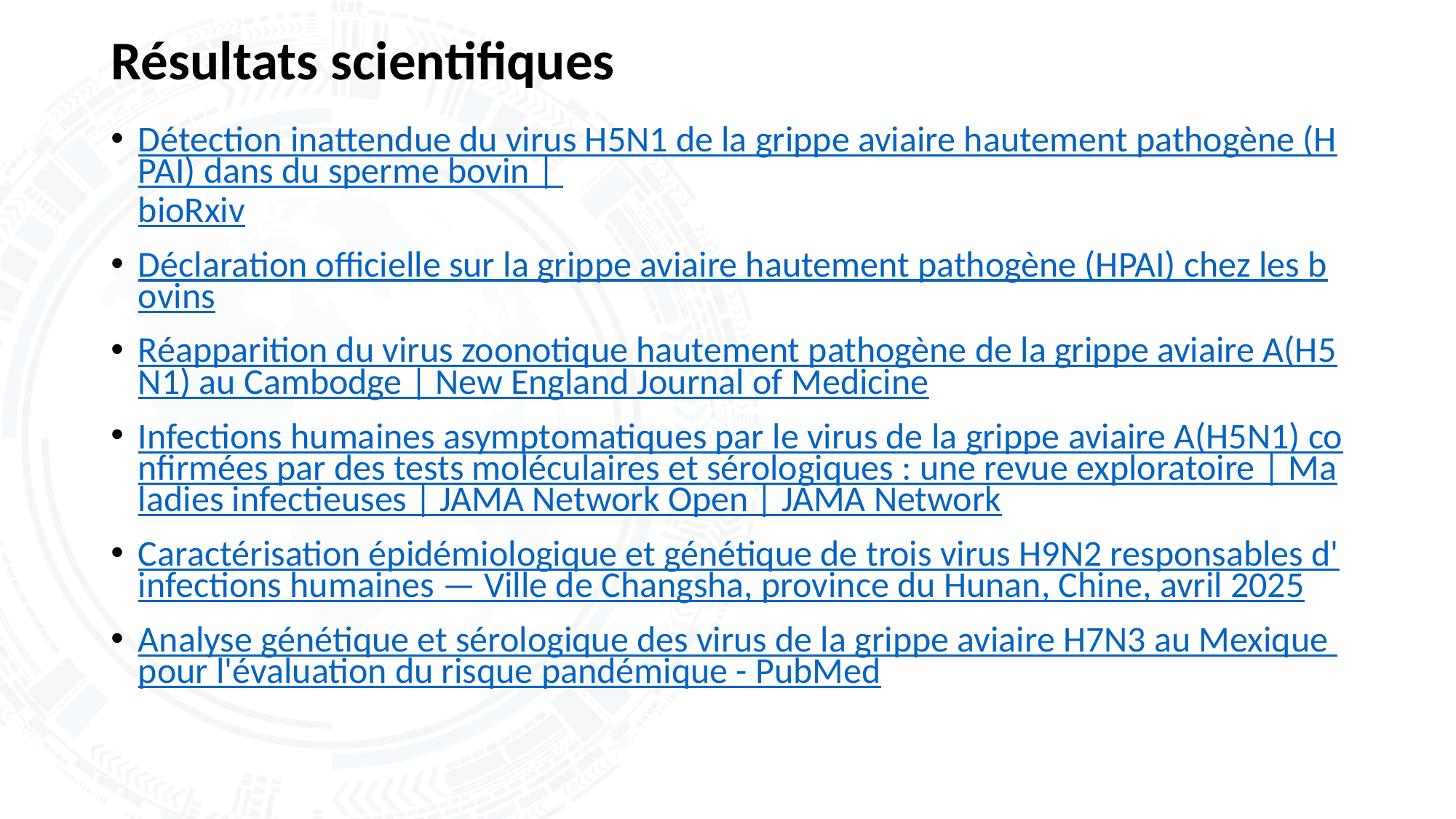

# Résultats scientifiques
Détection inattendue du virus H5N1 de la grippe aviaire hautement pathogène (HPAI) dans du sperme bovin | bioRxiv
Déclaration officielle sur la grippe aviaire hautement pathogène (HPAI) chez les bovins
Réapparition du virus zoonotique hautement pathogène de la grippe aviaire A(H5N1) au Cambodge | New England Journal of Medicine
Infections humaines asymptomatiques par le virus de la grippe aviaire A(H5N1) confirmées par des tests moléculaires et sérologiques : une revue exploratoire | Maladies infectieuses | JAMA Network Open | JAMA Network
Caractérisation épidémiologique et génétique de trois virus H9N2 responsables d'infections humaines — Ville de Changsha, province du Hunan, Chine, avril 2025
Analyse génétique et sérologique des virus de la grippe aviaire H7N3 au Mexique pour l'évaluation du risque pandémique - PubMed